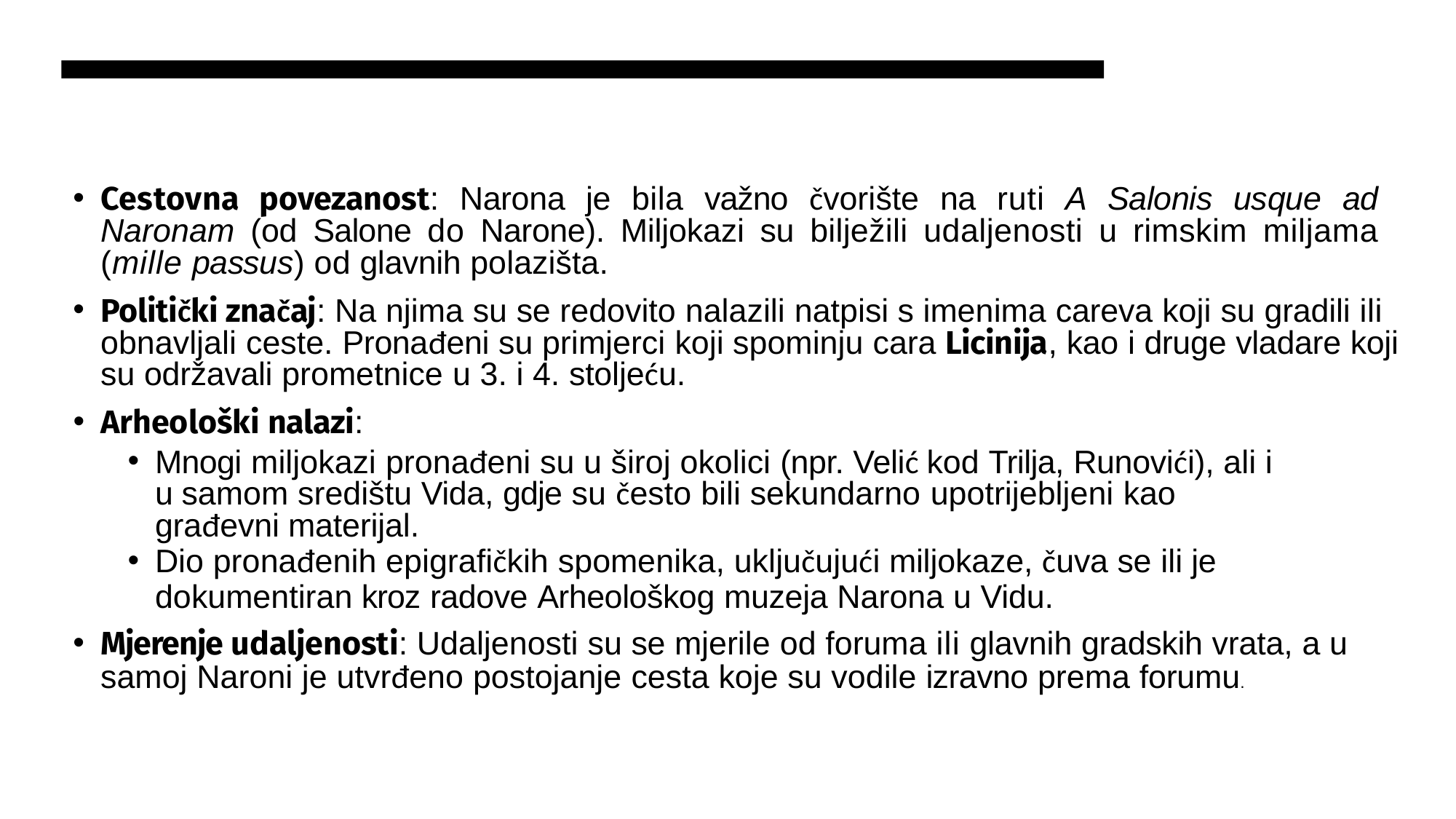

Cestovna povezanost: Narona je bila važno čvorište na ruti A Salonis usque ad Naronam (od Salone do Narone). Miljokazi su bilježili udaljenosti u rimskim miljama (mille passus) od glavnih polazišta.
Politički značaj: Na njima su se redovito nalazili natpisi s imenima careva koji su gradili ili obnavljali ceste. Pronađeni su primjerci koji spominju cara Licinija, kao i druge vladare koji su održavali prometnice u 3. i 4. stoljeću.
Arheološki nalazi:
Mnogi miljokazi pronađeni su u široj okolici (npr. Velić kod Trilja, Runovići), ali i u samom središtu Vida, gdje su često bili sekundarno upotrijebljeni kao građevni materijal.
Dio pronađenih epigrafičkih spomenika, uključujući miljokaze, čuva se ili je
dokumentiran kroz radove Arheološkog muzeja Narona u Vidu.
Mjerenje udaljenosti: Udaljenosti su se mjerile od foruma ili glavnih gradskih vrata, a u samoj Naroni je utvrđeno postojanje cesta koje su vodile izravno prema forumu.